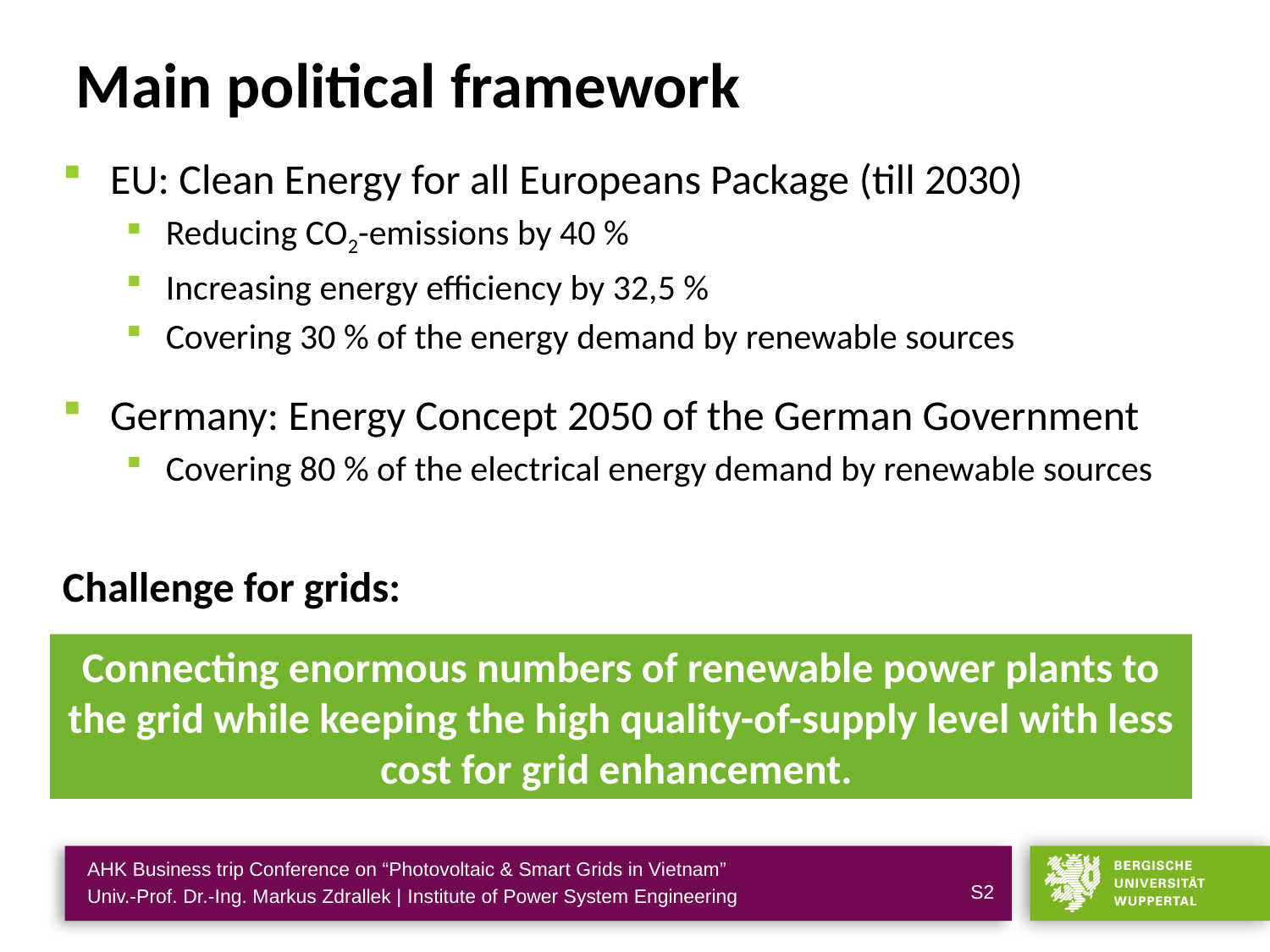

# Main political framework

EU: Clean Energy for all Europeans Package (till 2030)
Reducing CO2-emissions by 40 %
Increasing energy efficiency by 32,5 %
Covering 30 % of the energy demand by renewable sources
Germany: Energy Concept 2050 of the German Government
Covering 80 % of the electrical energy demand by renewable sources

Challenge for grids:
Connecting enormous numbers of renewable power plants to the grid while keeping the high quality-of-supply level with less cost for grid enhancement.